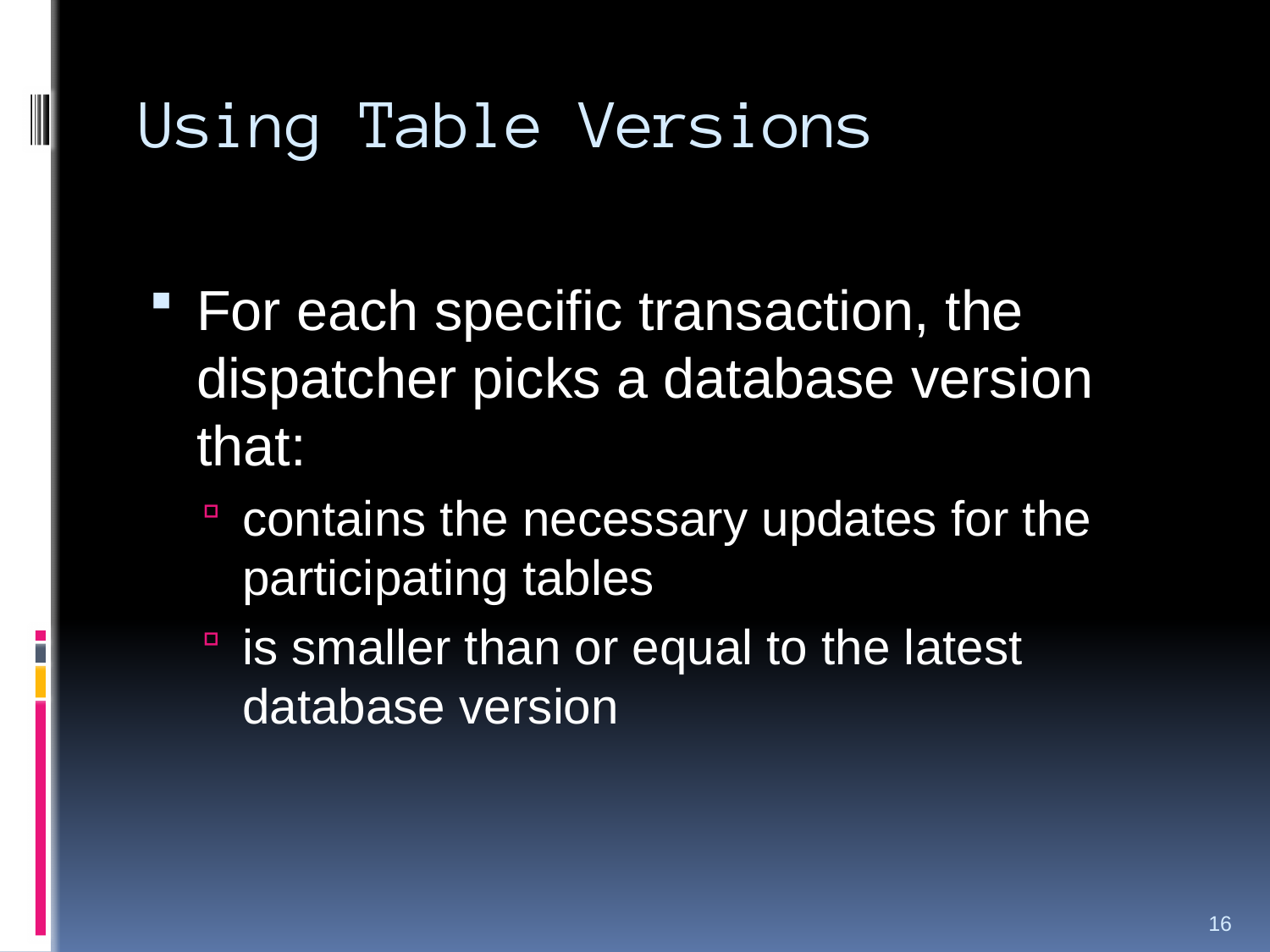

# Using Table Versions
For each specific transaction, the dispatcher picks a database version that:
contains the necessary updates for the participating tables
is smaller than or equal to the latest database version

16